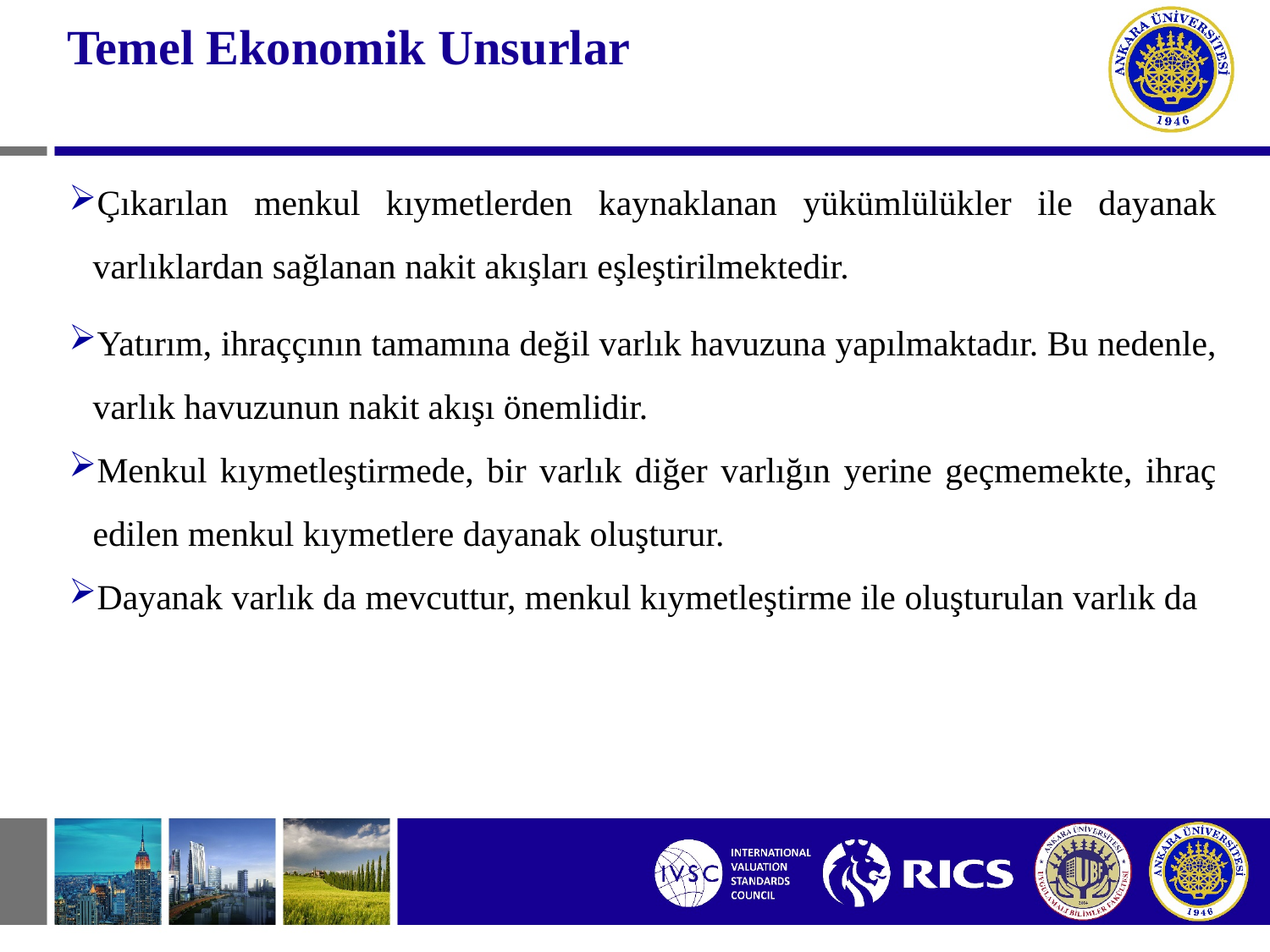

# Temel Ekonomik Unsurlar
Çıkarılan menkul kıymetlerden kaynaklanan yükümlülükler ile dayanak varlıklardan sağlanan nakit akışları eşleştirilmektedir.
Yatırım, ihraççının tamamına değil varlık havuzuna yapılmaktadır. Bu nedenle, varlık havuzunun nakit akışı önemlidir.
Menkul kıymetleştirmede, bir varlık diğer varlığın yerine geçmemekte, ihraç edilen menkul kıymetlere dayanak oluşturur.
Dayanak varlık da mevcuttur, menkul kıymetleştirme ile oluşturulan varlık da